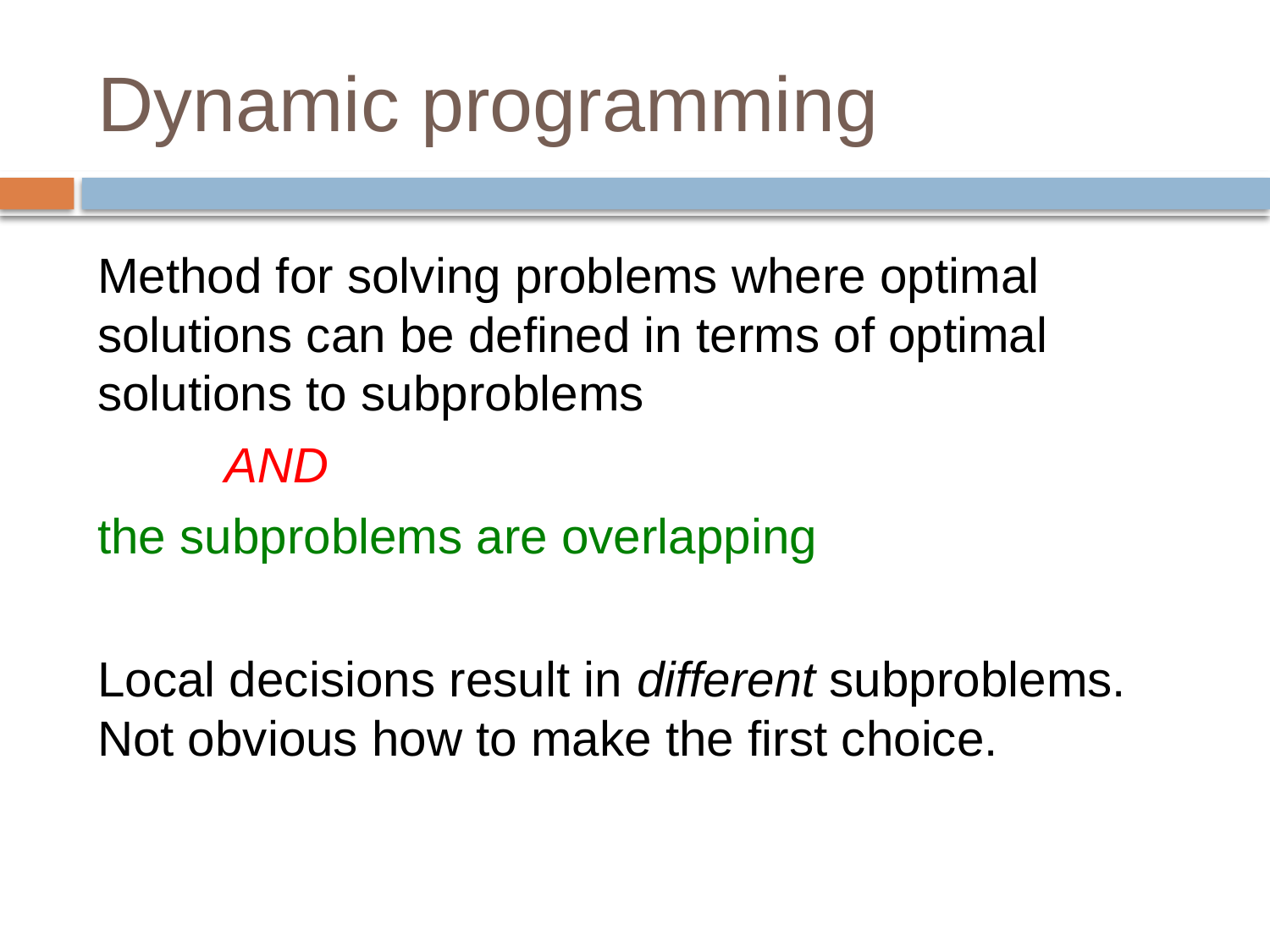

# Dynamic programming
Method for solving problems where optimal solutions can be defined in terms of optimal solutions to subproblems
	AND
the subproblems are overlapping

Local decisions result in different subproblems.  Not obvious how to make the first choice.